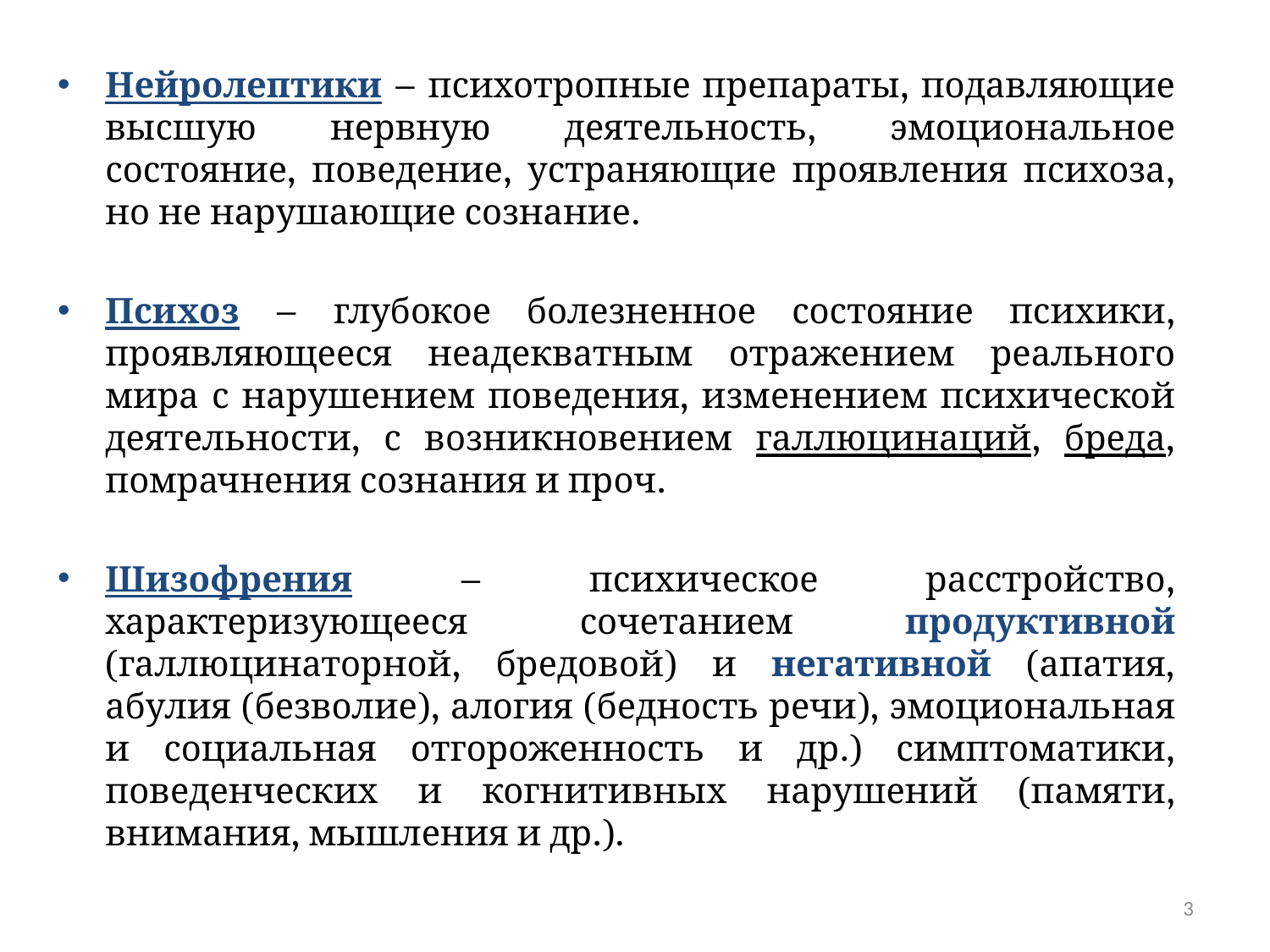

Нейролептики – психотропные препараты, подавляющие высшую нервную деятельность, эмоциональное состояние, поведение, устраняющие проявления психоза, но не нарушающие сознание.

Психоз – глубокое болезненное состояние психики, проявляющееся неадекватным отражением реального мира с нарушением поведения, изменением психической деятельности, с возникновением галлюцинаций, бреда, помрачнения сознания и проч.

Шизофрения – психическое расстройство, характеризующееся сочетанием продуктивной (галлюцинаторной, бредовой) и негативной (апатия, абулия (безволие), алогия (бедность речи), эмоциональная и социальная отгороженность и др.) симптоматики, поведенческих и когнитивных нарушений (памяти, внимания, мышления и др.).

3